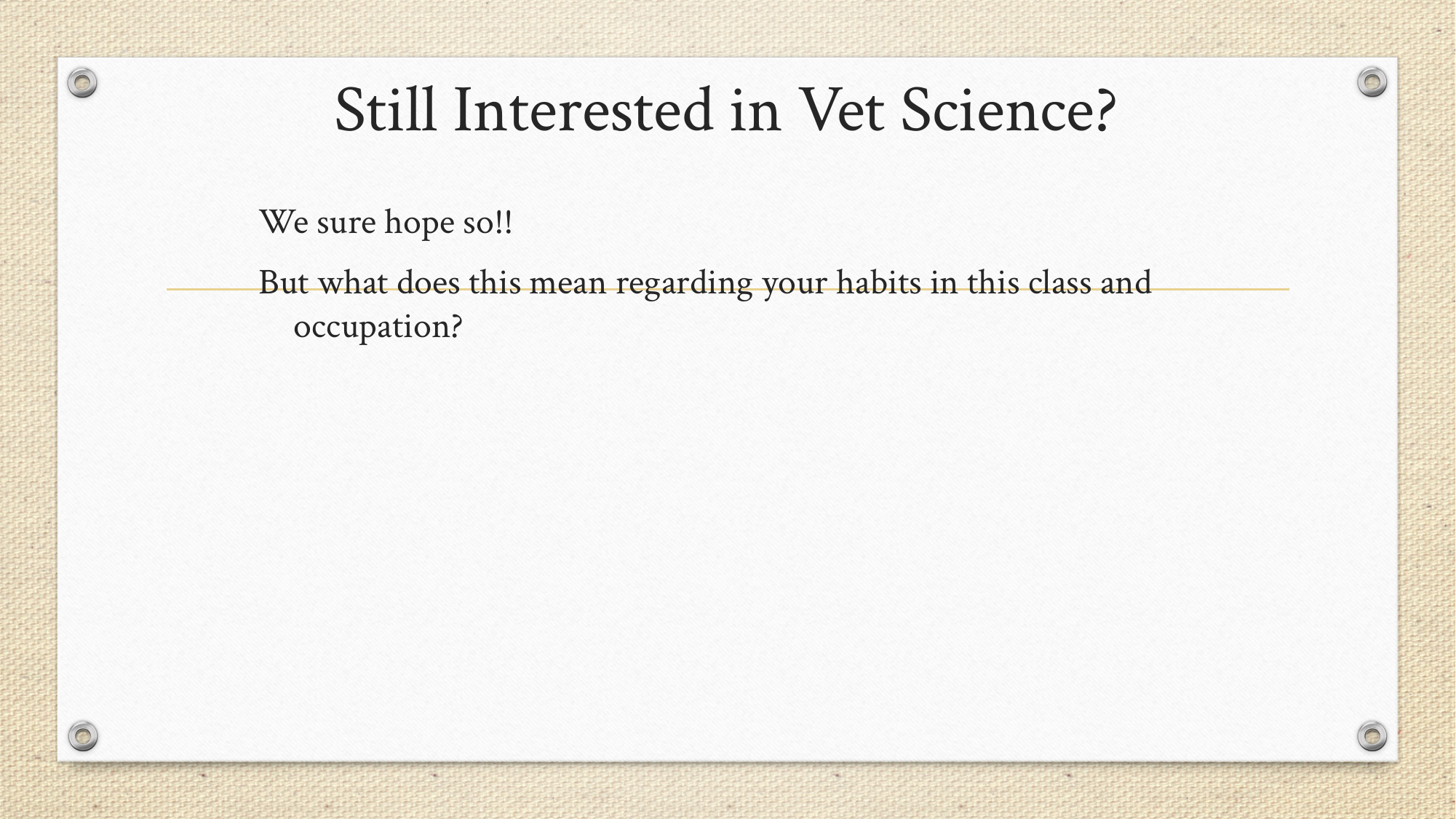

Still Interested in Vet Science?
We sure hope so!!
But what does this mean regarding your habits in this class and occupation?